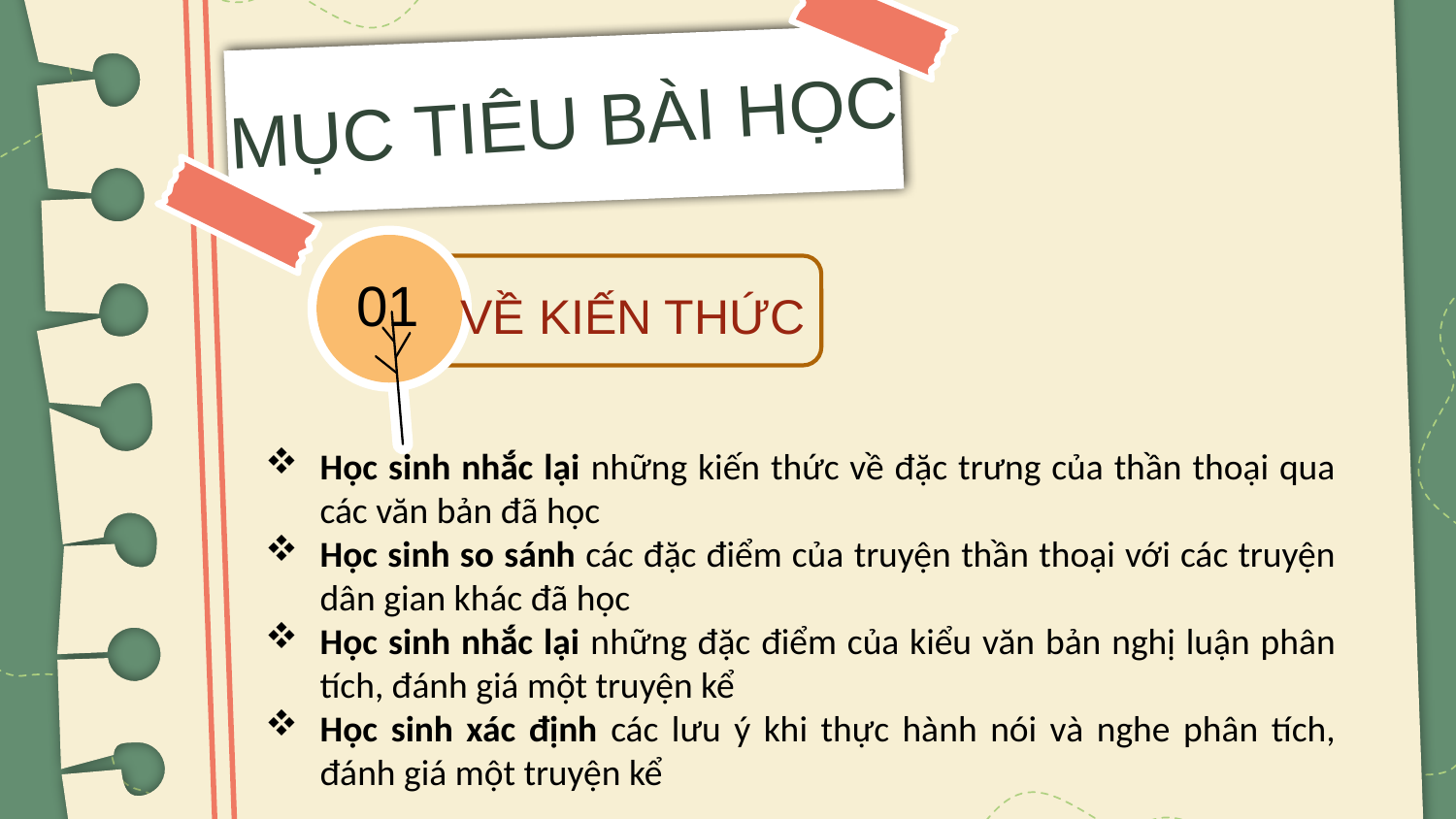

MỤC TIÊU BÀI HỌC

01
VỀ KIẾN THỨC
Học sinh nhắc lại những kiến thức về đặc trưng của thần thoại qua các văn bản đã học
Học sinh so sánh các đặc điểm của truyện thần thoại với các truyện dân gian khác đã học
Học sinh nhắc lại những đặc điểm của kiểu văn bản nghị luận phân tích, đánh giá một truyện kể
Học sinh xác định các lưu ý khi thực hành nói và nghe phân tích, đánh giá một truyện kể